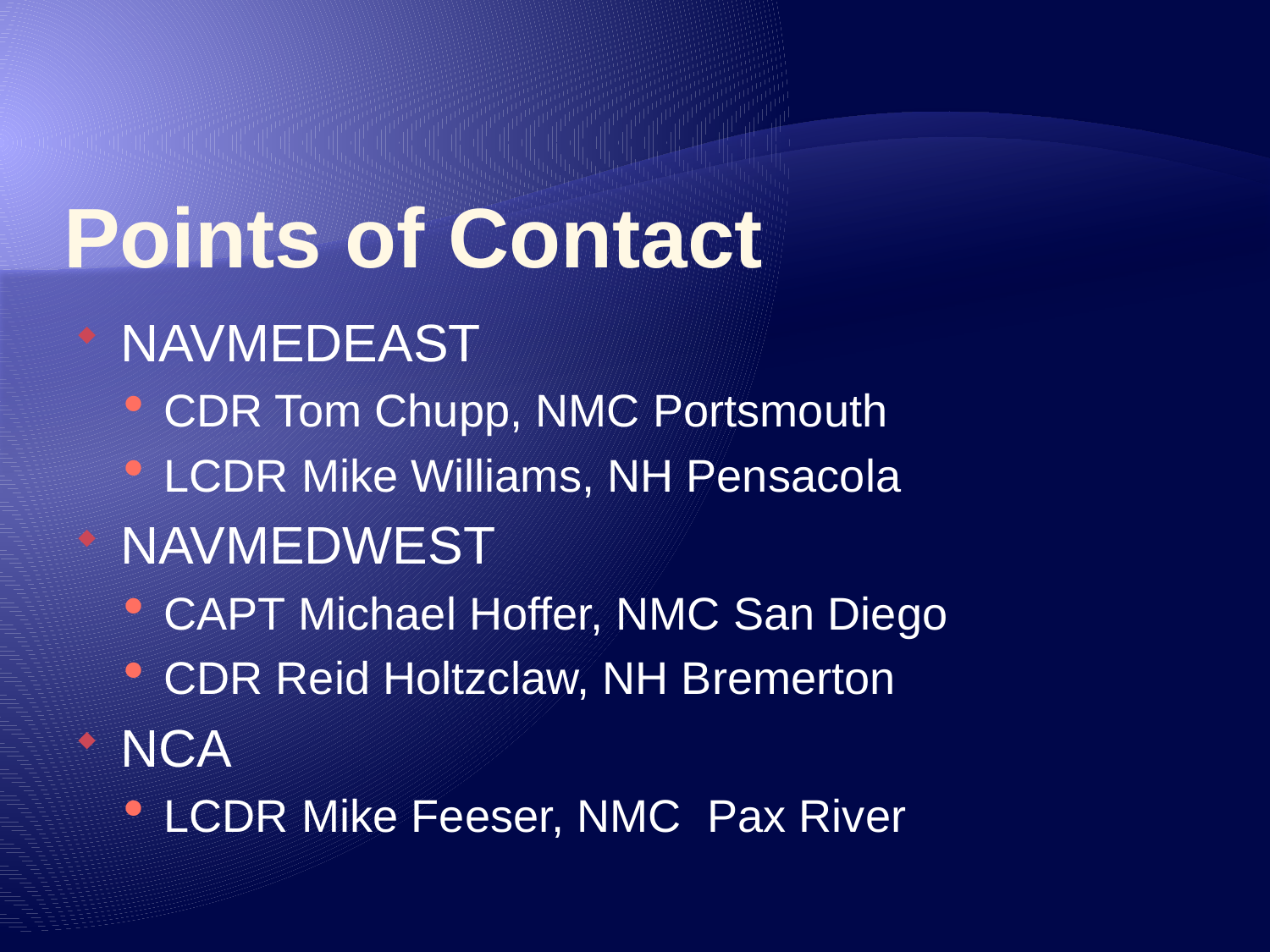

# Points of Contact
NAVMEDEAST
CDR Tom Chupp, NMC Portsmouth
LCDR Mike Williams, NH Pensacola
NAVMEDWEST
CAPT Michael Hoffer, NMC San Diego
CDR Reid Holtzclaw, NH Bremerton
NCA
LCDR Mike Feeser, NMC  Pax River